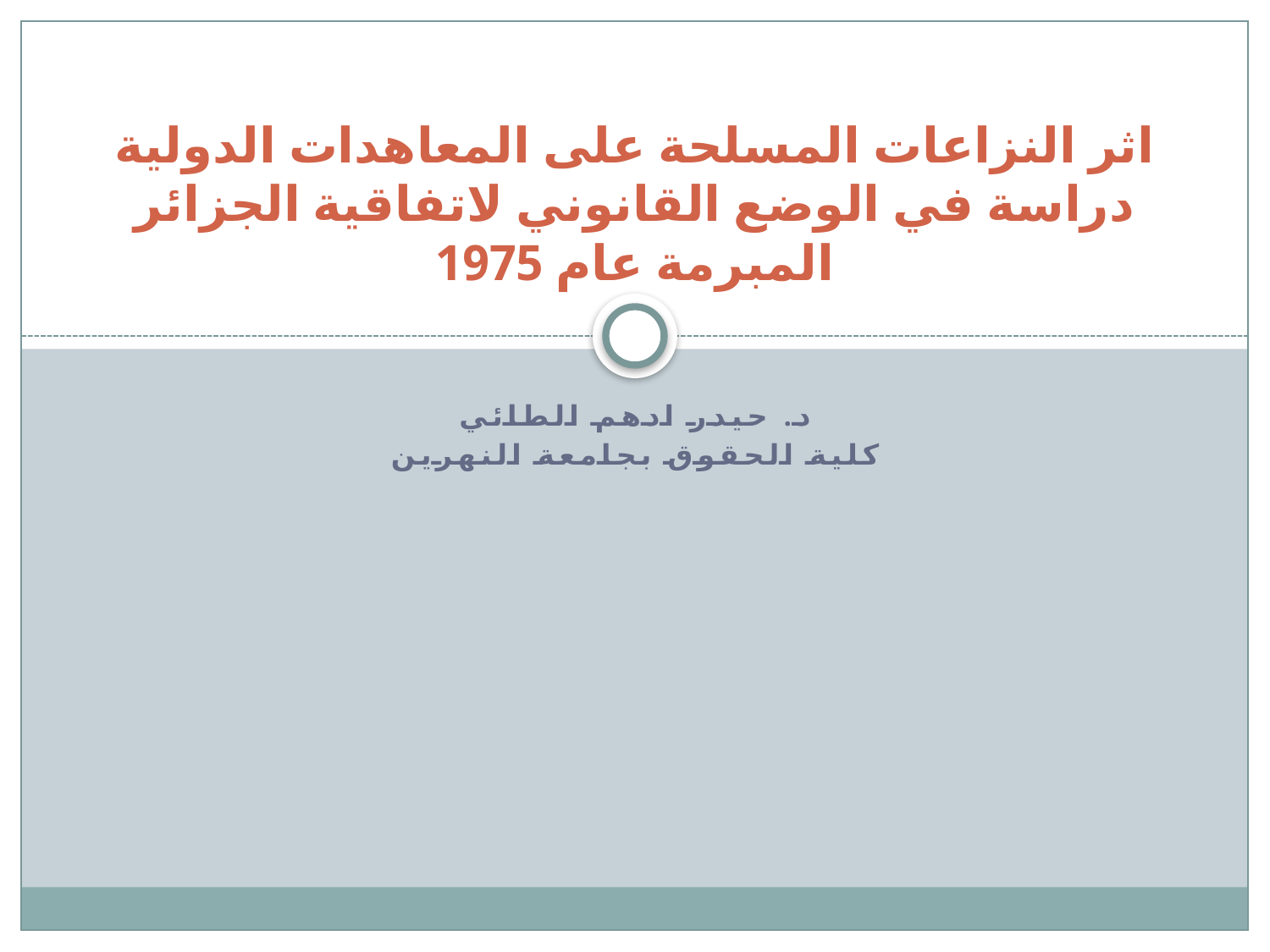

# اثر النزاعات المسلحة على المعاهدات الدولية دراسة في الوضع القانوني لاتفاقية الجزائر المبرمة عام 1975
د. حيدر ادهم الطائي
كلية الحقوق بجامعة النهرين